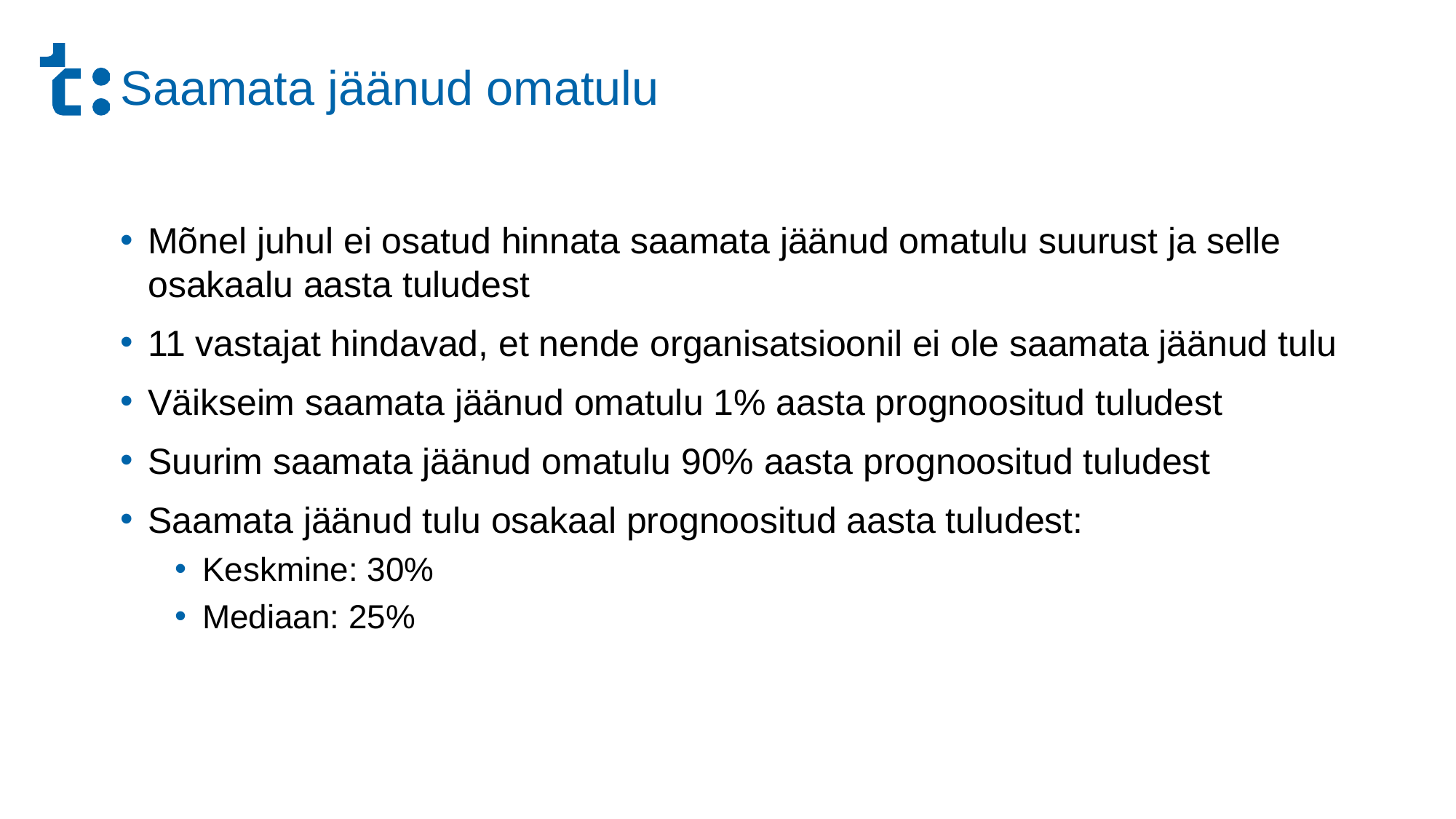

# Saamata jäänud omatulu
Mõnel juhul ei osatud hinnata saamata jäänud omatulu suurust ja selle osakaalu aasta tuludest
11 vastajat hindavad, et nende organisatsioonil ei ole saamata jäänud tulu
Väikseim saamata jäänud omatulu 1% aasta prognoositud tuludest
Suurim saamata jäänud omatulu 90% aasta prognoositud tuludest
Saamata jäänud tulu osakaal prognoositud aasta tuludest:
Keskmine: 30%
Mediaan: 25%